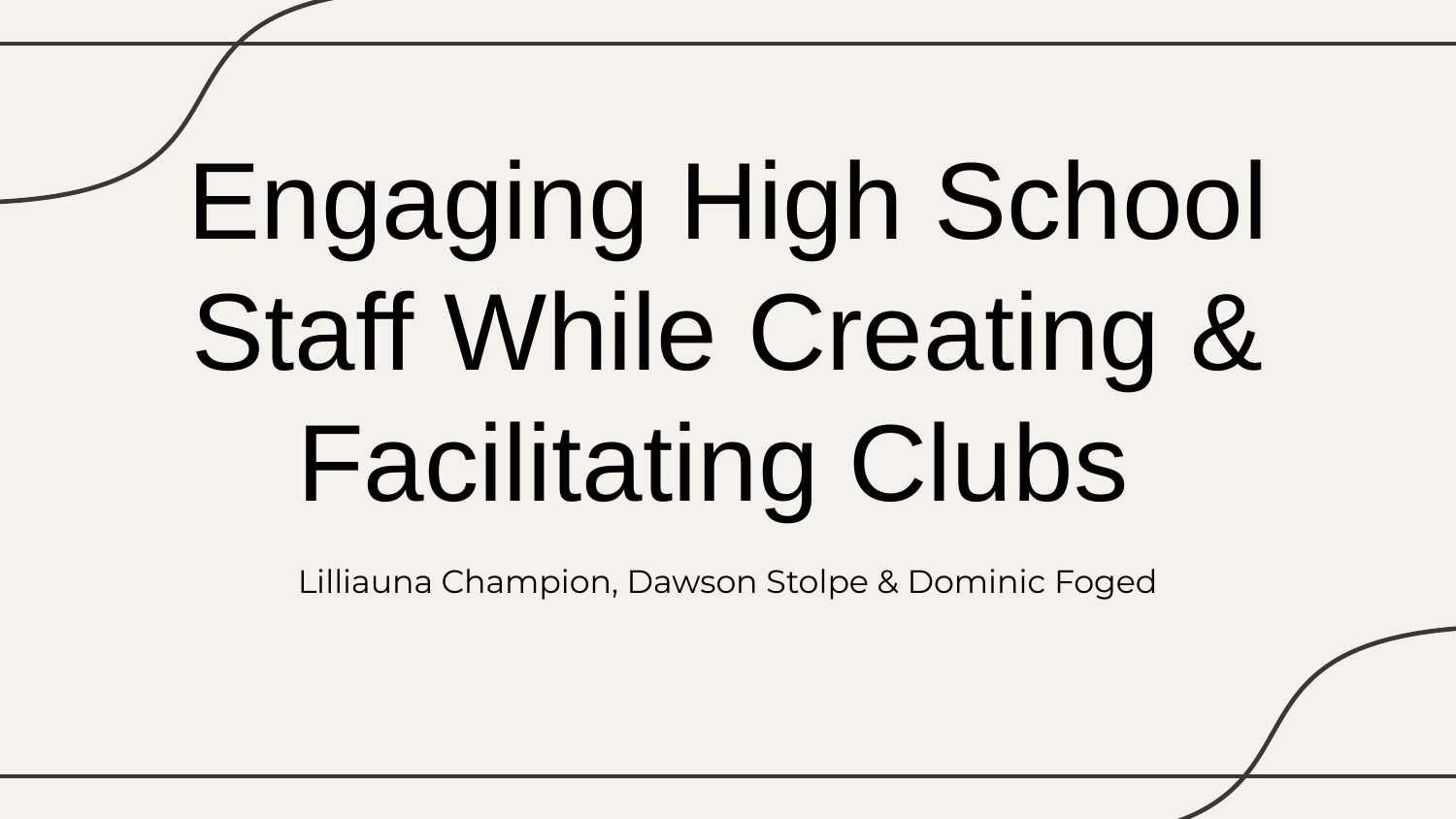

# Engaging High School Staff While Creating & Facilitating Clubs
Lilliauna Champion, Dawson Stolpe & Dominic Foged